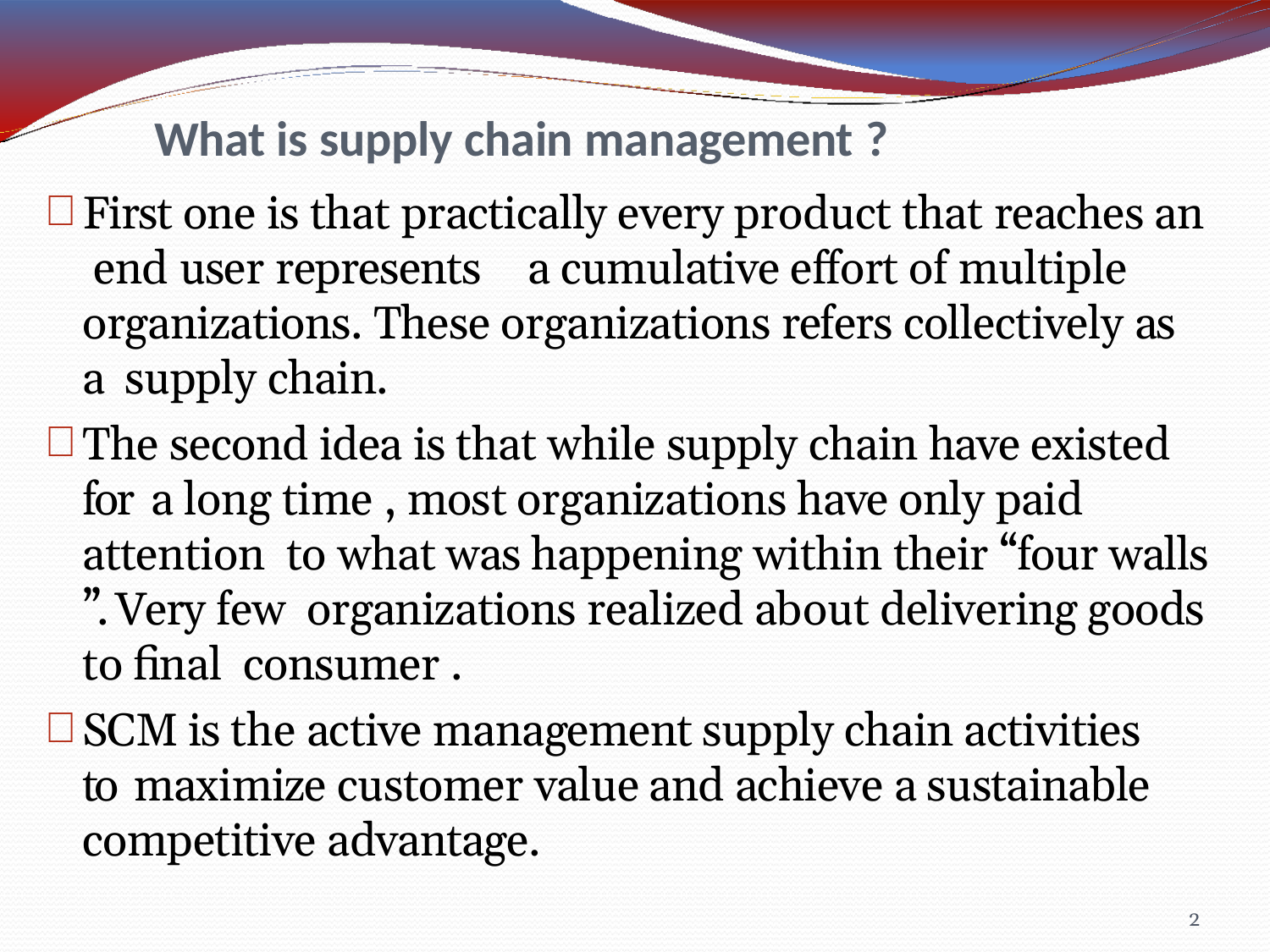

# What is supply chain management ?
First one is that practically every product that reaches an  end user represents	a cumulative effort of multiple  organizations. These organizations refers collectively as a  supply chain.
The second idea is that while supply chain have existed for  a long time , most organizations have only paid attention  to what was happening within their “four walls ”. Very few  organizations realized about delivering goods to final  consumer .
SCM is the active management supply chain activities to  maximize customer value and achieve a sustainable  competitive advantage.
2